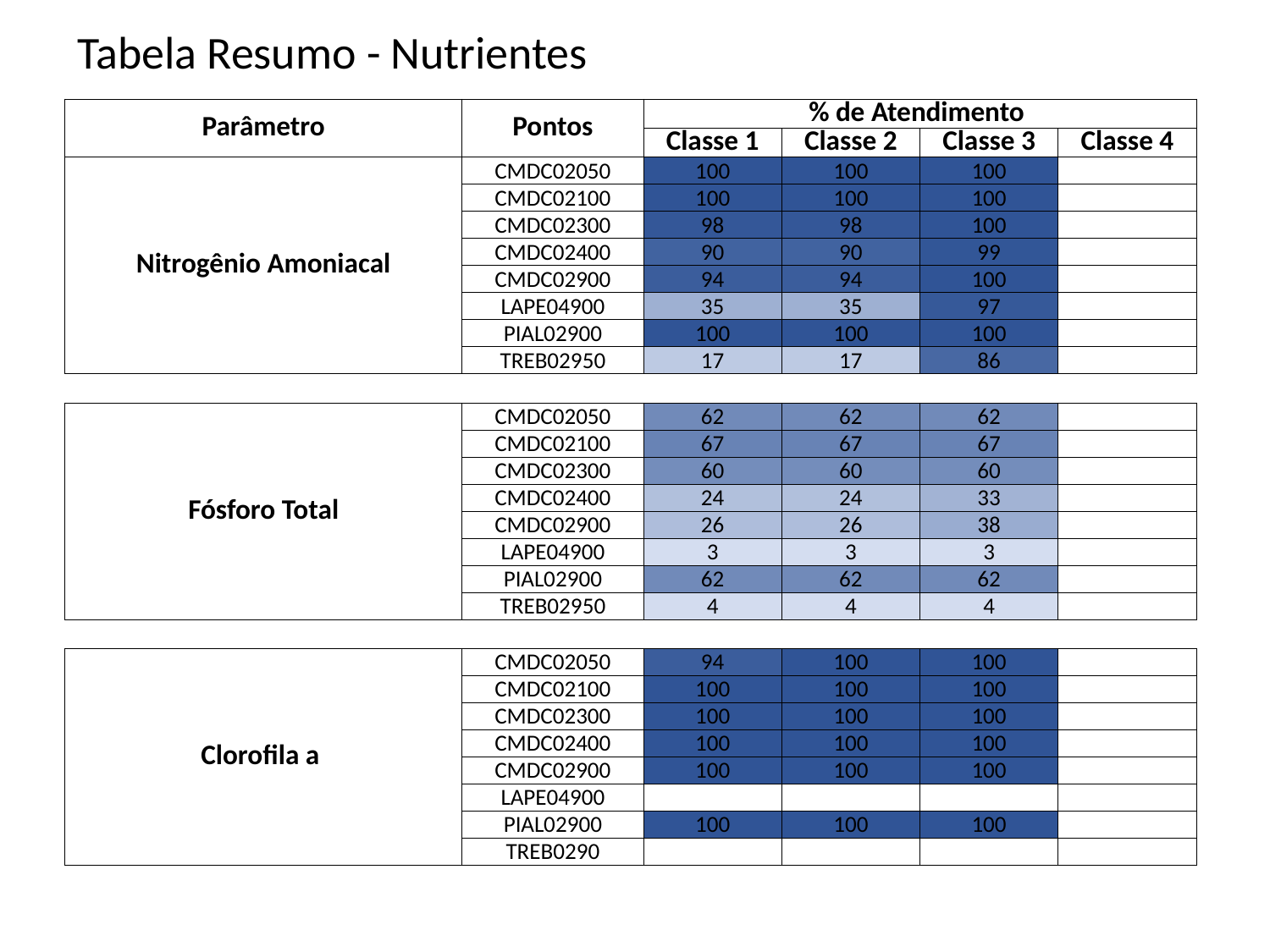

# Tabela Resumo - Nutrientes
| Parâmetro | Pontos | % de Atendimento |  |  |  |
| --- | --- | --- | --- | --- | --- |
|  |  | Classe 1 | Classe 2 | Classe 3 | Classe 4 |
| Nitrogênio Amoniacal | CMDC02050 | 100 | 100 | 100 |  |
|  | CMDC02100 | 100 | 100 | 100 |  |
|  | CMDC02300 | 98 | 98 | 100 |  |
|  | CMDC02400 | 90 | 90 | 99 |  |
|  | CMDC02900 | 94 | 94 | 100 |  |
|  | LAPE04900 | 35 | 35 | 97 |  |
|  | PIAL02900 | 100 | 100 | 100 |  |
|  | TREB02950 | 17 | 17 | 86 |  |
|  |  |  |  |  |  |
| Fósforo Total | CMDC02050 | 62 | 62 | 62 |  |
|  | CMDC02100 | 67 | 67 | 67 |  |
|  | CMDC02300 | 60 | 60 | 60 |  |
|  | CMDC02400 | 24 | 24 | 33 |  |
|  | CMDC02900 | 26 | 26 | 38 |  |
|  | LAPE04900 | 3 | 3 | 3 |  |
|  | PIAL02900 | 62 | 62 | 62 |  |
|  | TREB02950 | 4 | 4 | 4 |  |
|  |  |  |  |  |  |
| Clorofila a | CMDC02050 | 94 | 100 | 100 |  |
|  | CMDC02100 | 100 | 100 | 100 |  |
|  | CMDC02300 | 100 | 100 | 100 |  |
|  | CMDC02400 | 100 | 100 | 100 |  |
|  | CMDC02900 | 100 | 100 | 100 |  |
|  | LAPE04900 |  |  |  |  |
|  | PIAL02900 | 100 | 100 | 100 |  |
|  | TREB0290 |  |  |  |  |